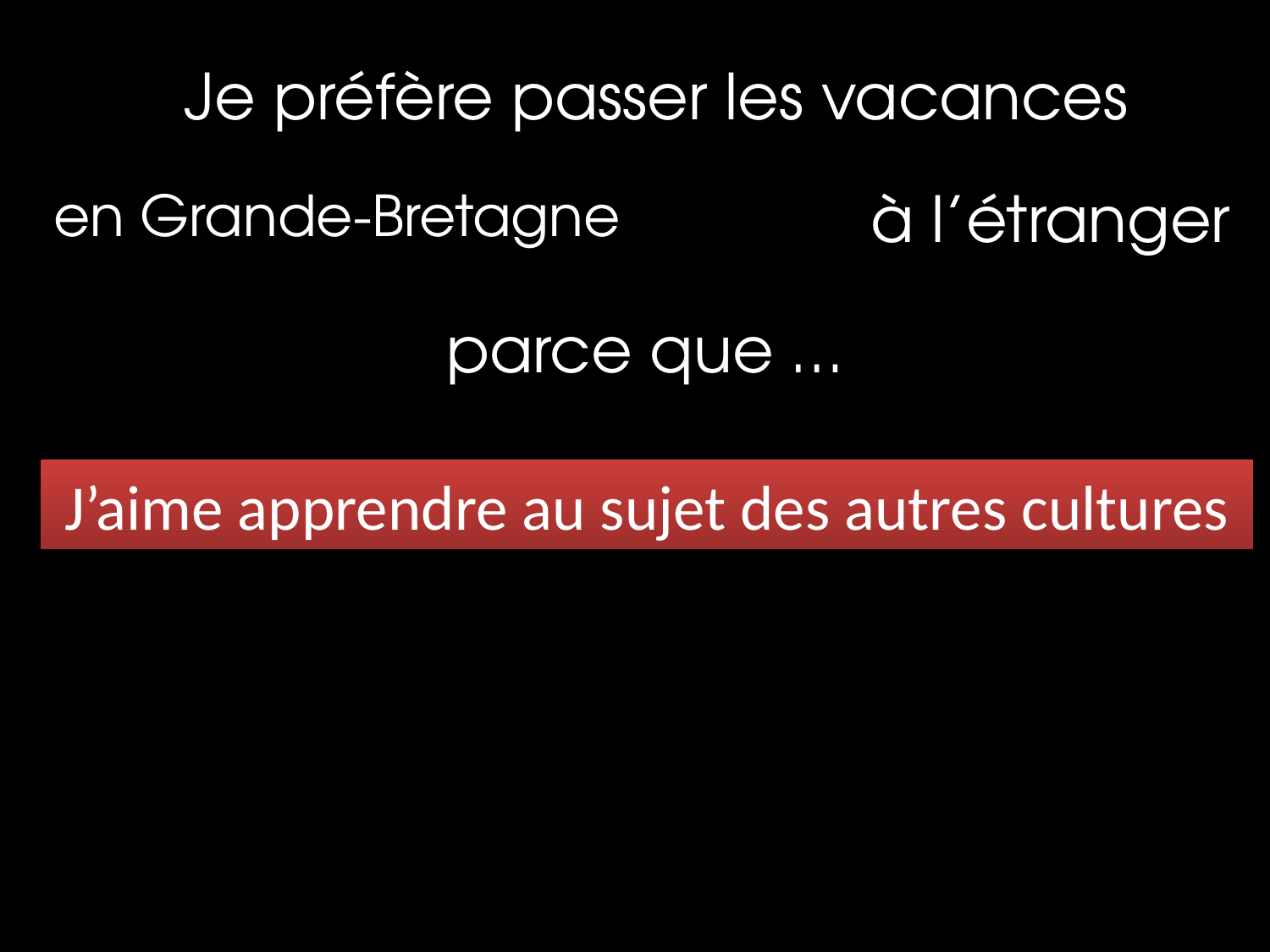

Je préfère passer les vacances
à l’étranger
en Grande-Bretagne
parce que …
J’aime apprendre au sujet des autres cultures